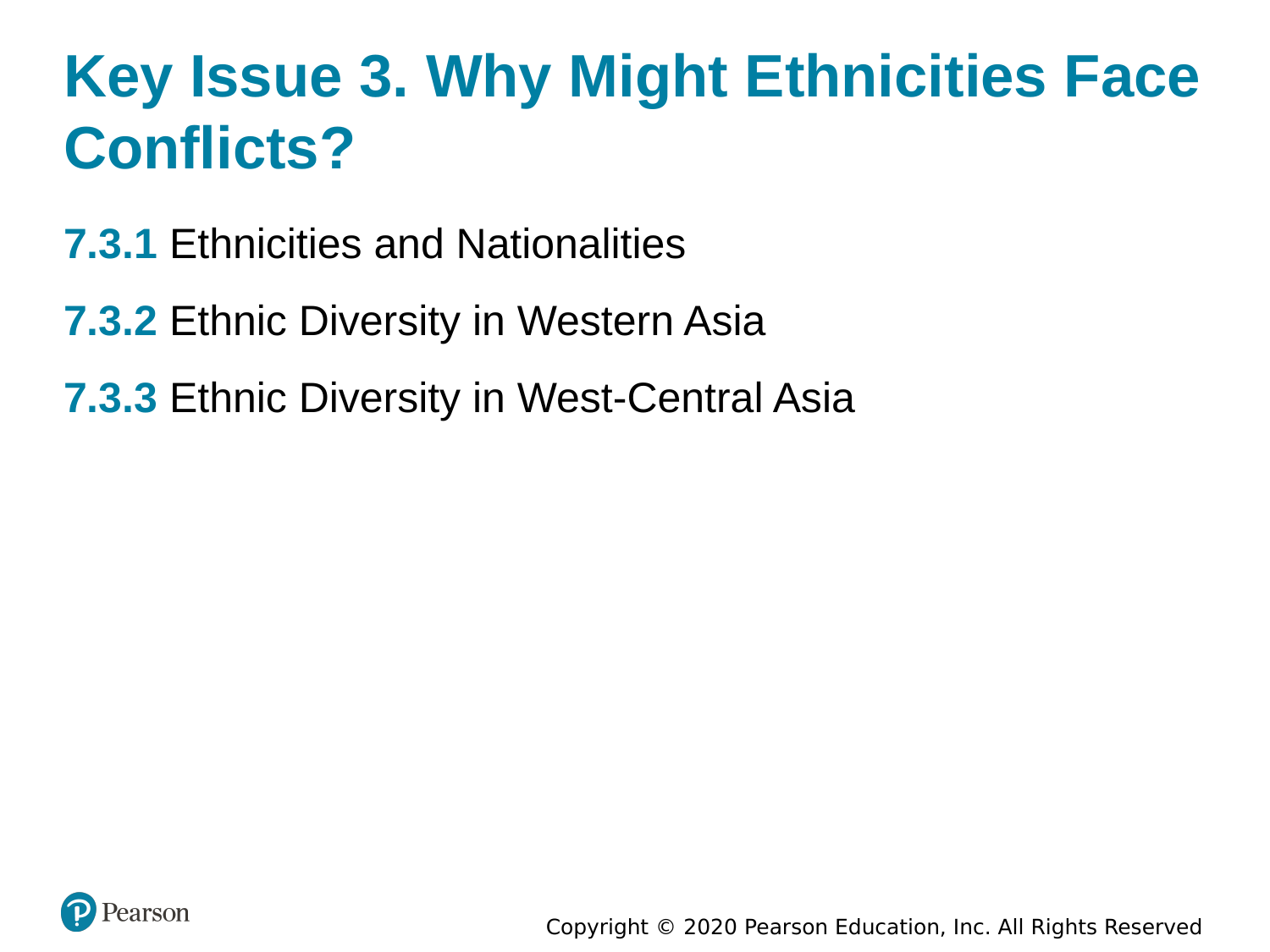

# Key Issue 3. Why Might Ethnicities Face Conflicts?
7.3.1 Ethnicities and Nationalities
7.3.2 Ethnic Diversity in Western Asia
7.3.3 Ethnic Diversity in West-Central Asia